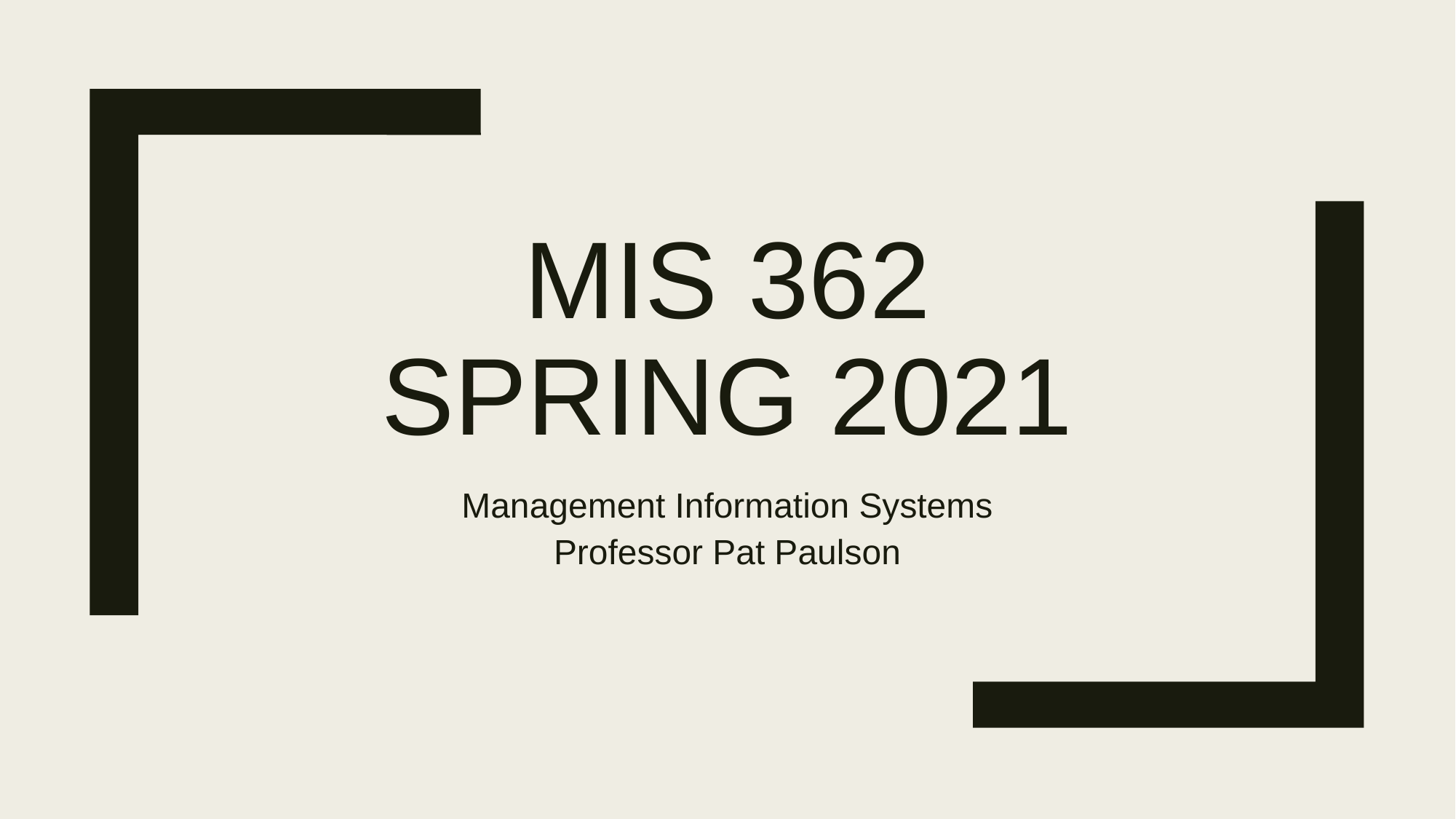

# MIS 362 spring 2021
Management Information Systems
Professor Pat Paulson